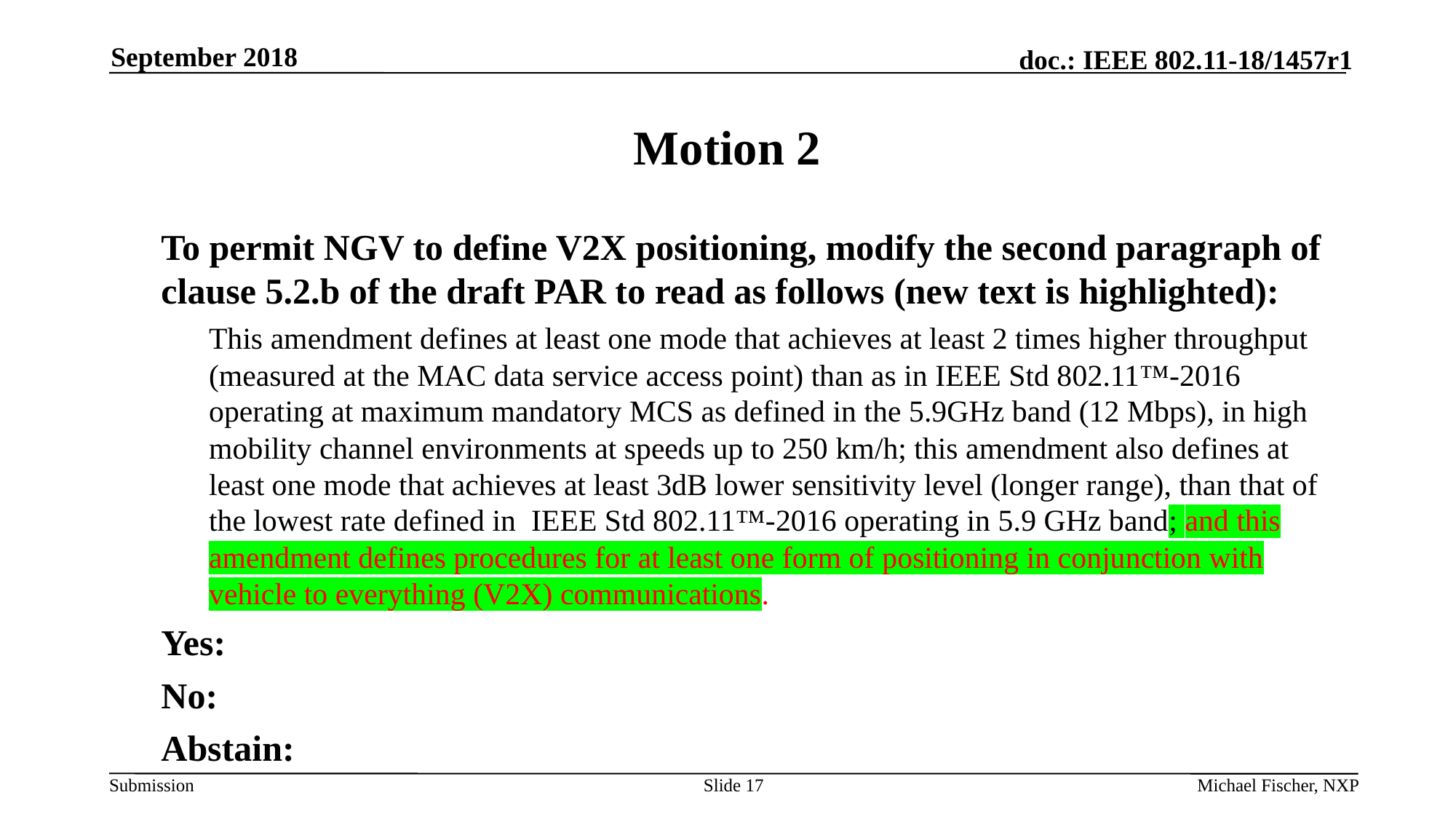

September 2018
# Motion 2
	To permit NGV to define V2X positioning, modify the second paragraph of clause 5.2.b of the draft PAR to read as follows (new text is highlighted):
	This amendment defines at least one mode that achieves at least 2 times higher throughput (measured at the MAC data service access point) than as in IEEE Std 802.11™-2016 operating at maximum mandatory MCS as defined in the 5.9GHz band (12 Mbps), in high mobility channel environments at speeds up to 250 km/h; this amendment also defines at least one mode that achieves at least 3dB lower sensitivity level (longer range), than that of the lowest rate defined in  IEEE Std 802.11™-2016 operating in 5.9 GHz band; and this amendment defines procedures for at least one form of positioning in conjunction with vehicle to everything (V2X) communications.
	Yes:
	No:
	Abstain:
Slide 17
Michael Fischer, NXP